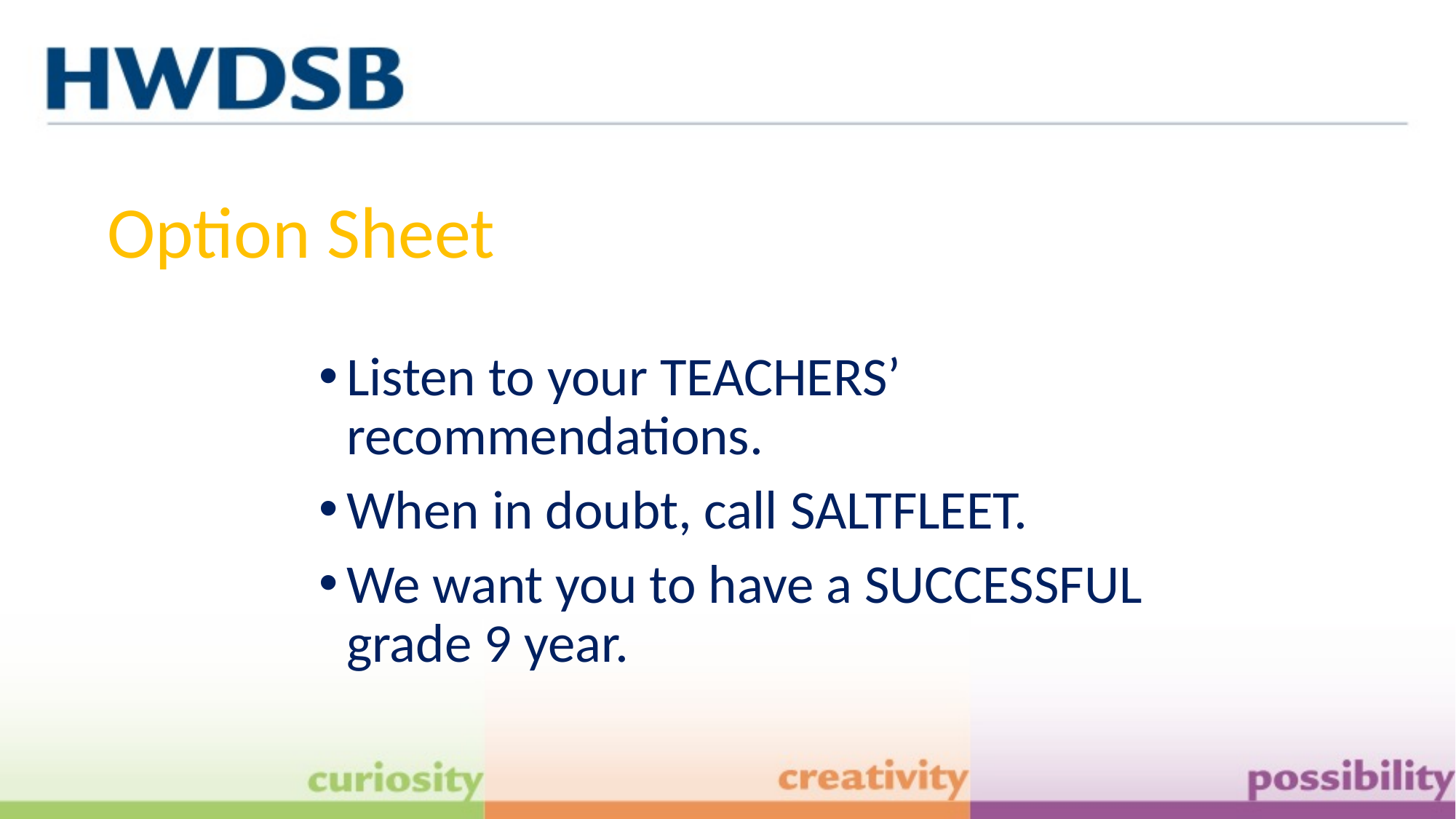

# Option Sheet
Listen to your TEACHERS’ recommendations.
When in doubt, call SALTFLEET.
We want you to have a SUCCESSFUL grade 9 year.